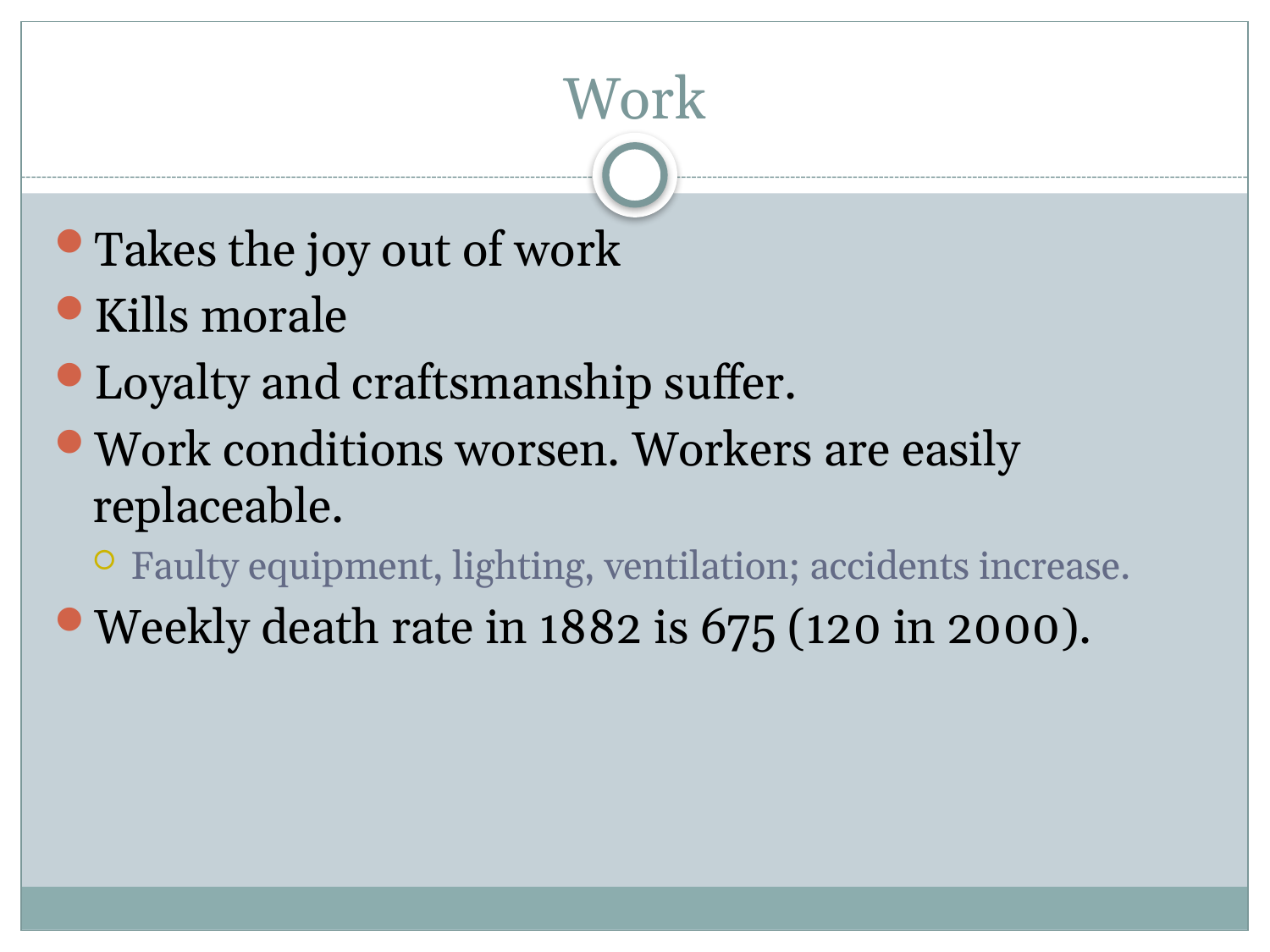

# Work
Takes the joy out of work
Kills morale
Loyalty and craftsmanship suffer.
Work conditions worsen. Workers are easily replaceable.
Faulty equipment, lighting, ventilation; accidents increase.
Weekly death rate in 1882 is 675 (120 in 2000).